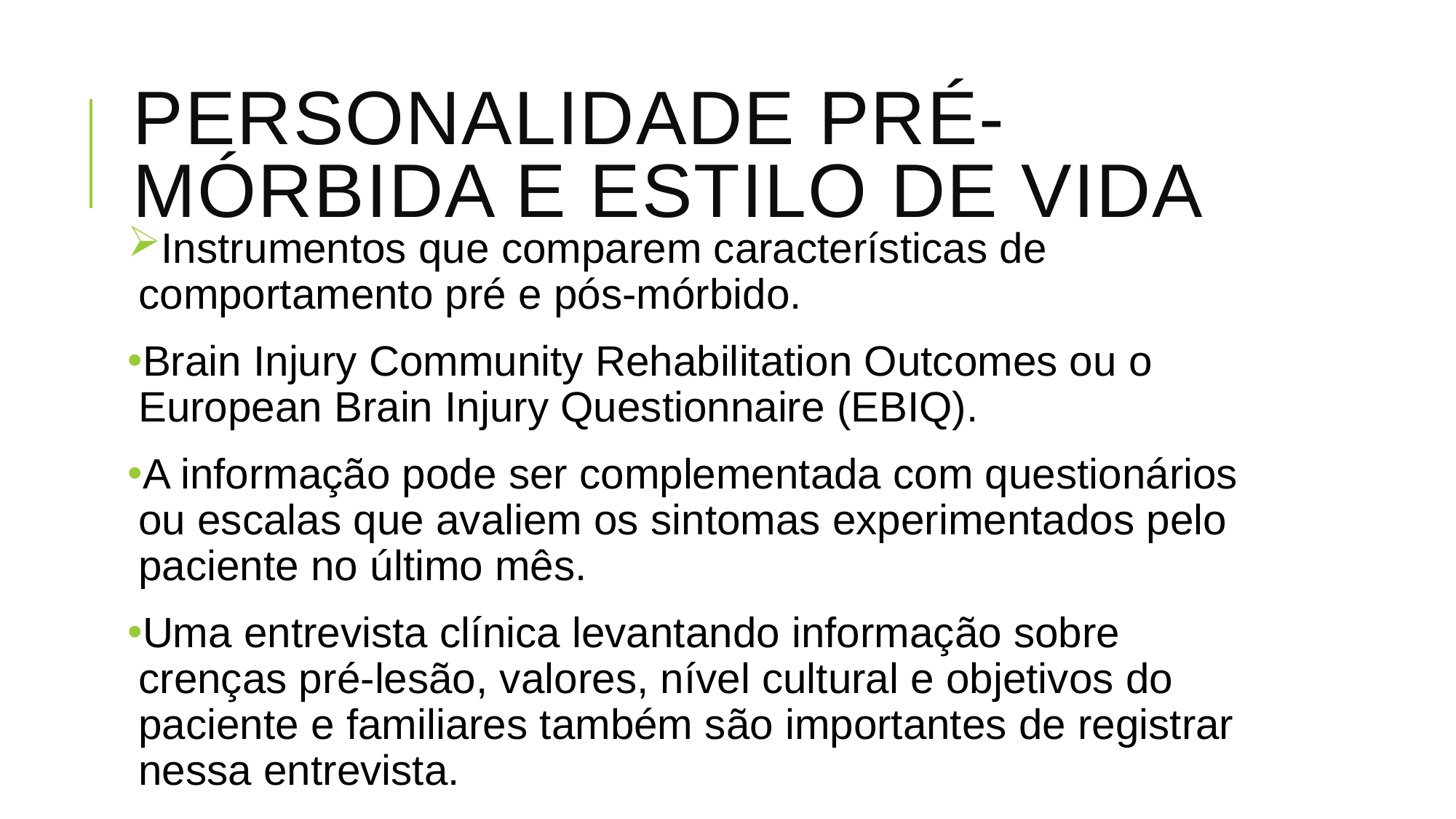

# Personalidade pré-mórbida e estilo de vida
Instrumentos que comparem características de comportamento pré e pós-mórbido.
Brain Injury Community Rehabilitation Outcomes ou o European Brain Injury Questionnaire (EBIQ).
A informação pode ser complementada com questionários ou escalas que avaliem os sintomas experimentados pelo paciente no último mês.
Uma entrevista clínica levantando informação sobre crenças pré-lesão, valores, nível cultural e objetivos do paciente e familiares também são importantes de registrar nessa entrevista.